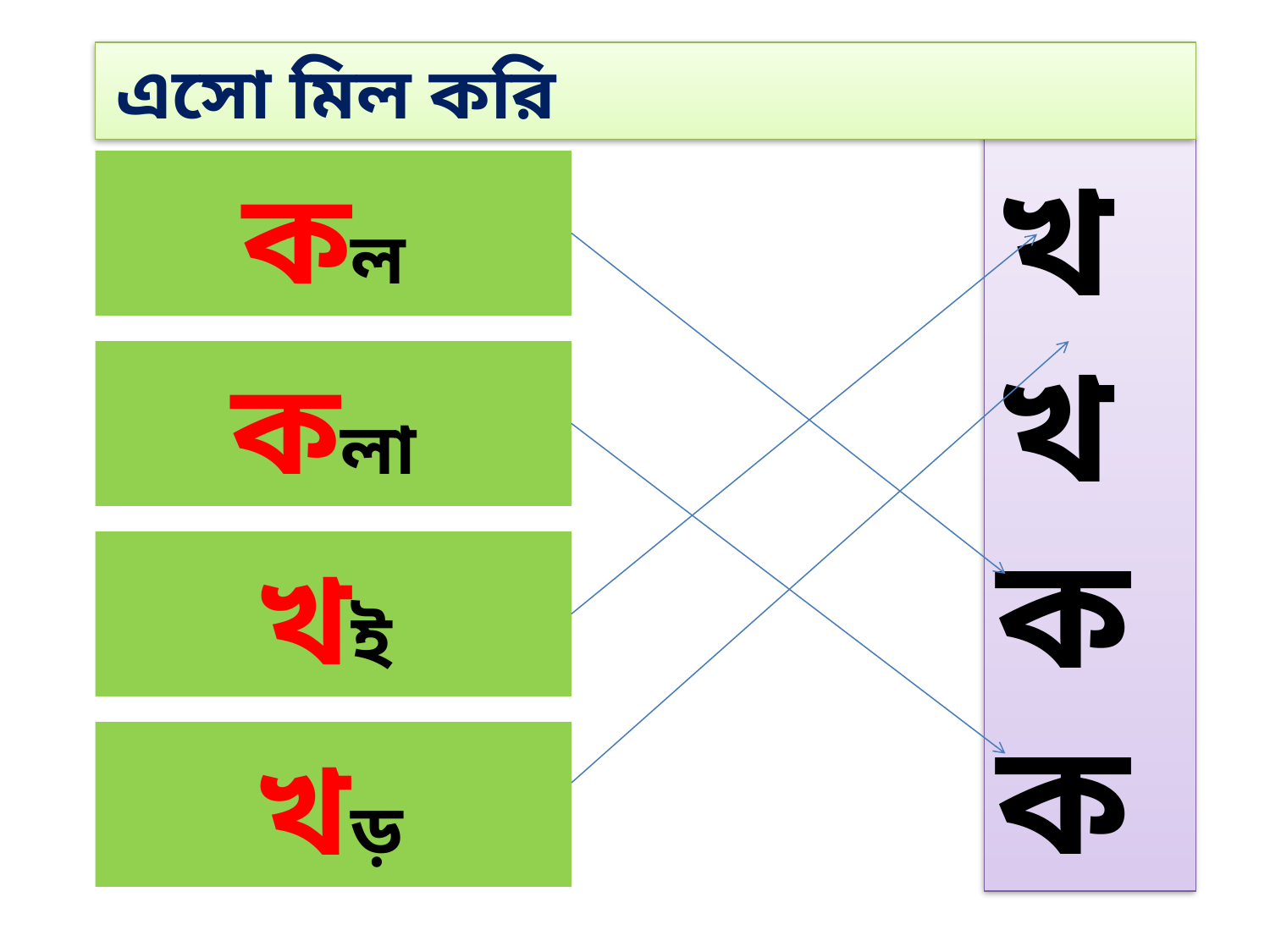

এসো মিল করি

খখক
ক
কল
কলা
খই
খড়